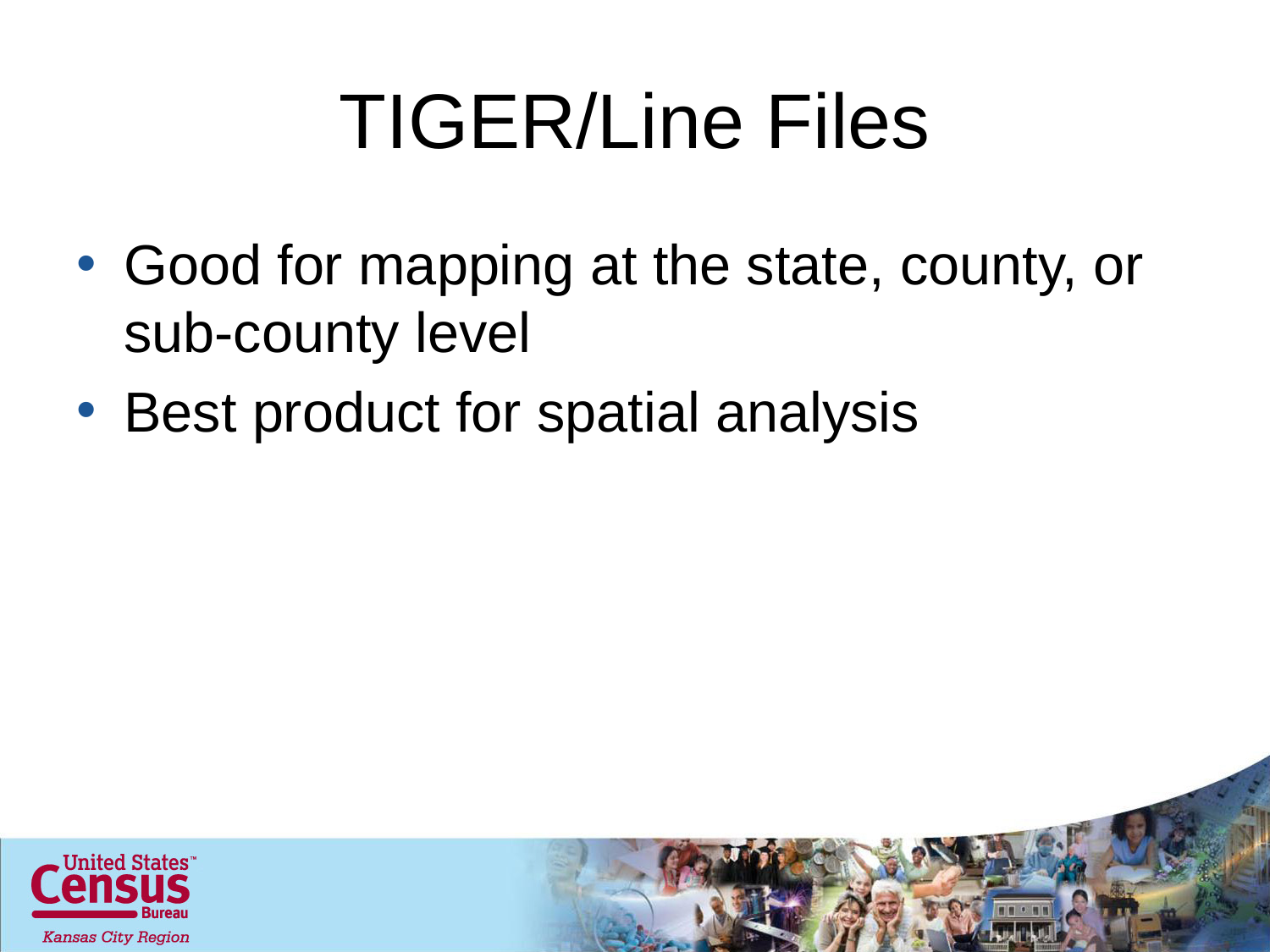

# TIGER/Line Files
Good for mapping at the state, county, or sub-county level
Best product for spatial analysis